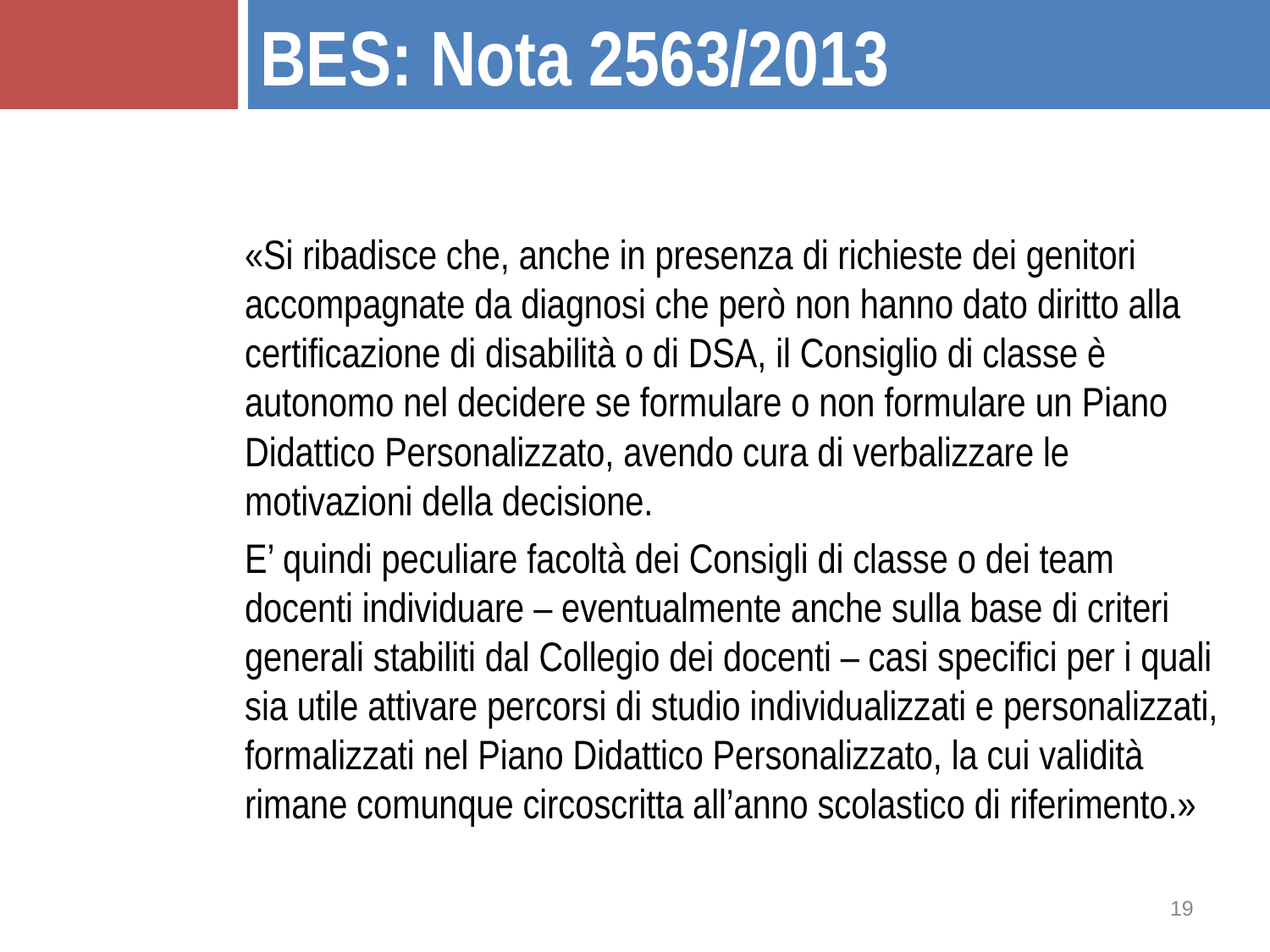

BES: Nota 2563/2013
«Si ribadisce che, anche in presenza di richieste dei genitori accompagnate da diagnosi che però non hanno dato diritto alla certificazione di disabilità o di DSA, il Consiglio di classe è autonomo nel decidere se formulare o non formulare un Piano Didattico Personalizzato, avendo cura di verbalizzare le motivazioni della decisione.
E’ quindi peculiare facoltà dei Consigli di classe o dei team docenti individuare – eventualmente anche sulla base di criteri generali stabiliti dal Collegio dei docenti – casi specifici per i quali sia utile attivare percorsi di studio individualizzati e personalizzati, formalizzati nel Piano Didattico Personalizzato, la cui validità rimane comunque circoscritta all’anno scolastico di riferimento.»

19